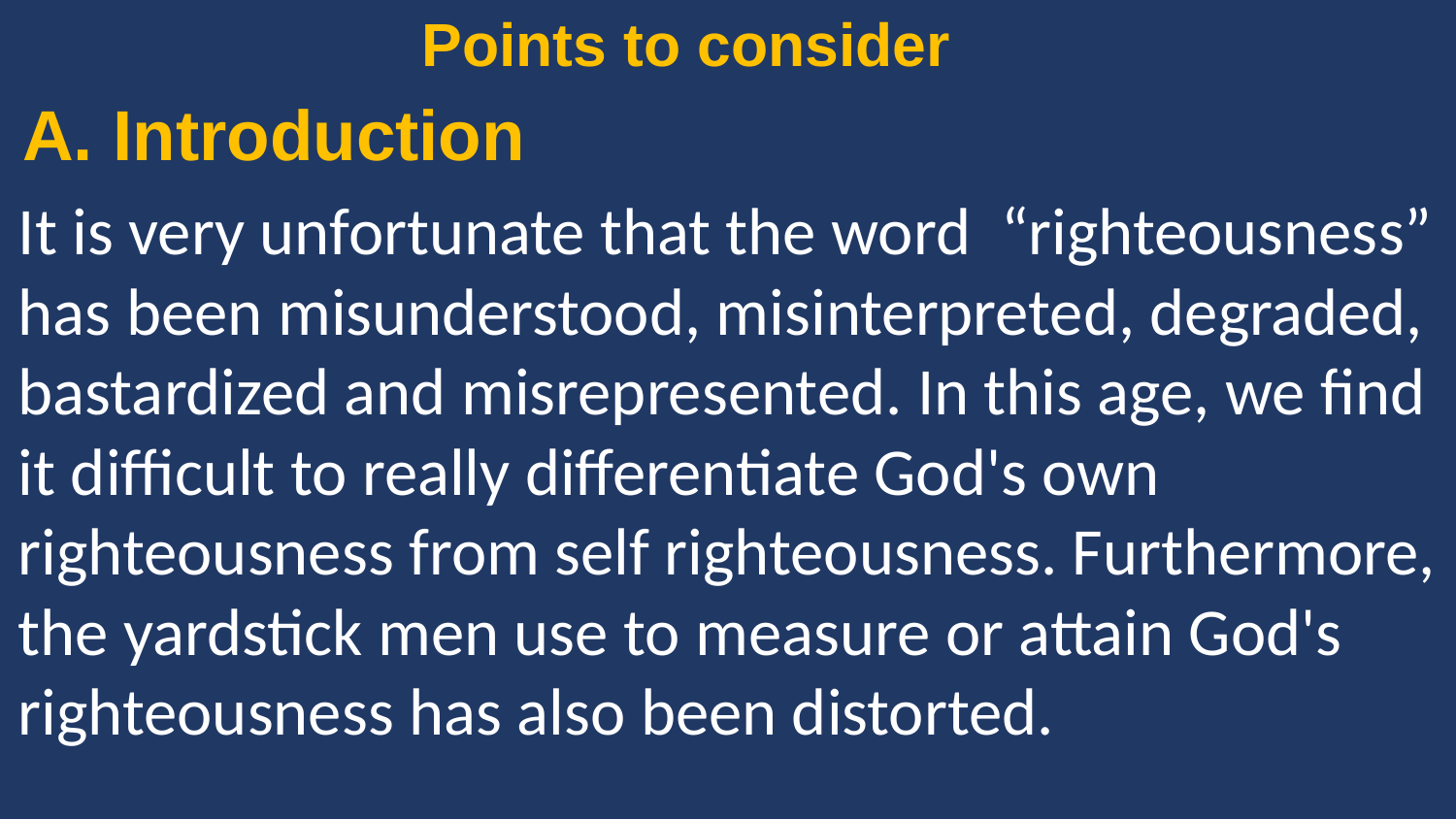

Points to consider
A. Introduction

It is very unfortunate that the word  “righteousness” has been misunderstood, misinterpreted, degraded, bastardized and misrepresented. In this age, we find it difficult to really differentiate God's own righteousness from self righteousness. Furthermore, the yardstick men use to measure or attain God's righteousness has also been distorted.